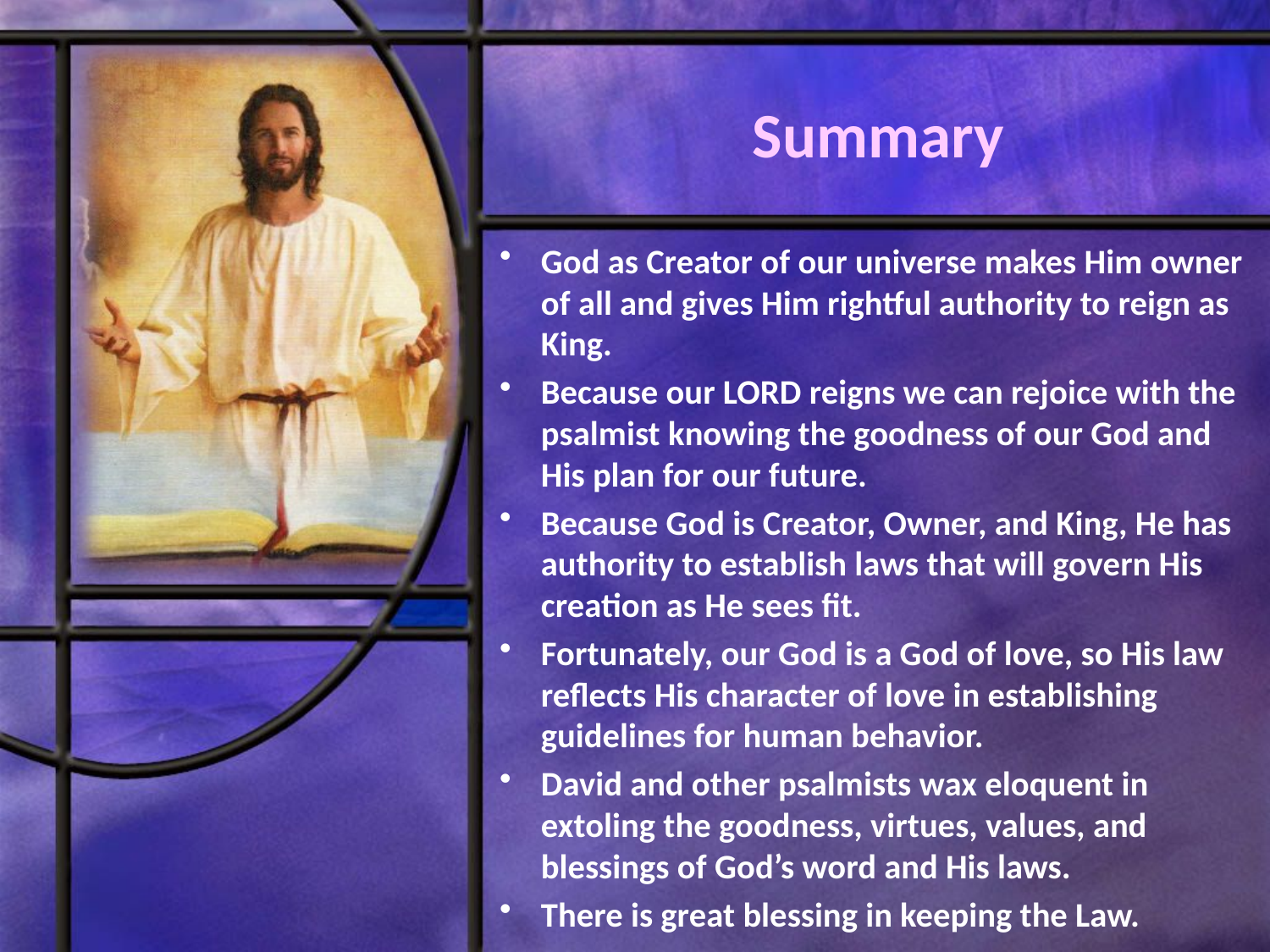

# Summary
God as Creator of our universe makes Him owner of all and gives Him rightful authority to reign as King.
Because our LORD reigns we can rejoice with the psalmist knowing the goodness of our God and His plan for our future.
Because God is Creator, Owner, and King, He has authority to establish laws that will govern His creation as He sees fit.
Fortunately, our God is a God of love, so His law reflects His character of love in establishing guidelines for human behavior.
David and other psalmists wax eloquent in extoling the goodness, virtues, values, and blessings of God’s word and His laws.
There is great blessing in keeping the Law.